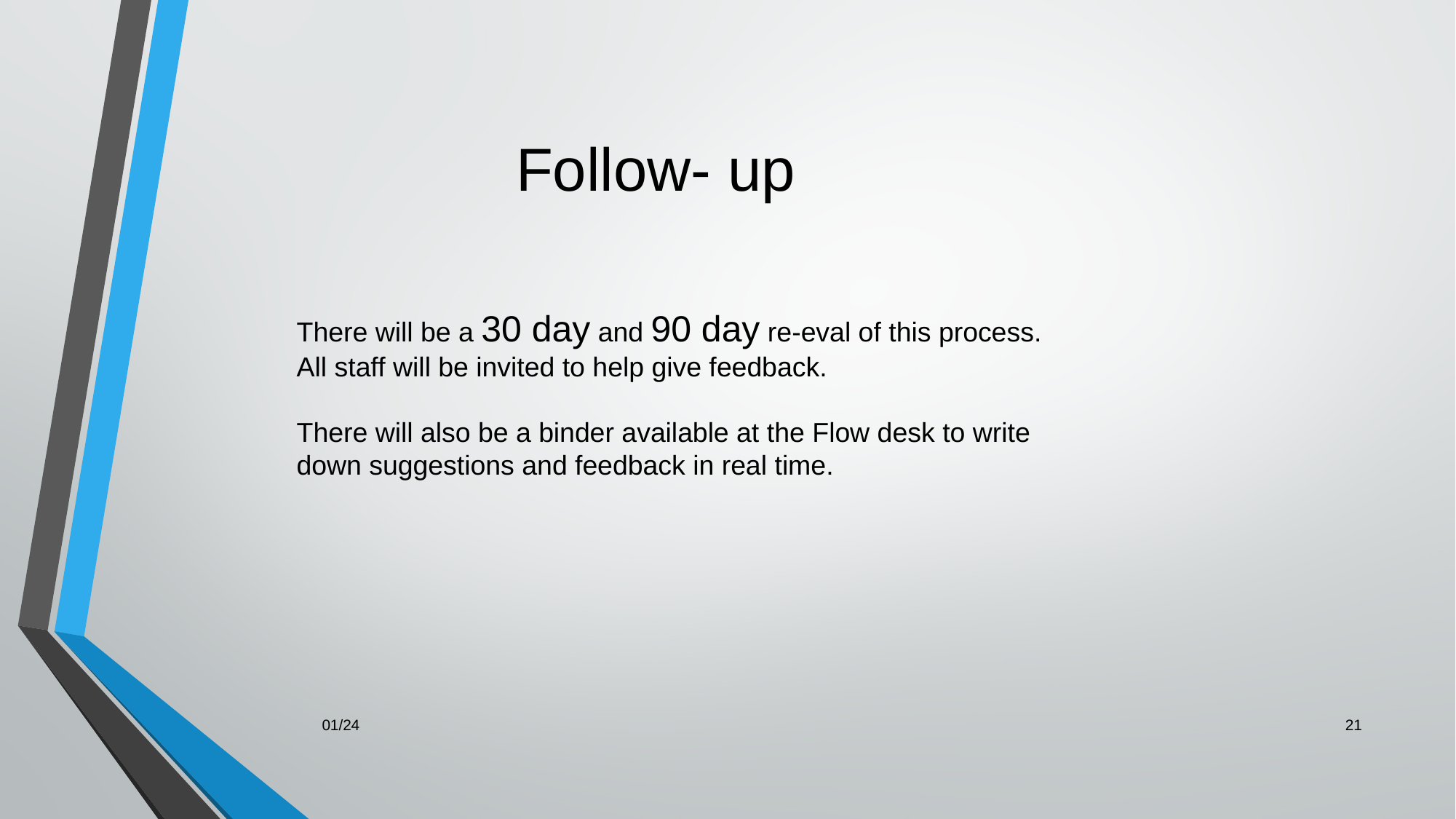

# Follow- up
There will be a 30 day and 90 day re-eval of this process. All staff will be invited to help give feedback.

There will also be a binder available at the Flow desk to write down suggestions and feedback in real time.
 01/24
21